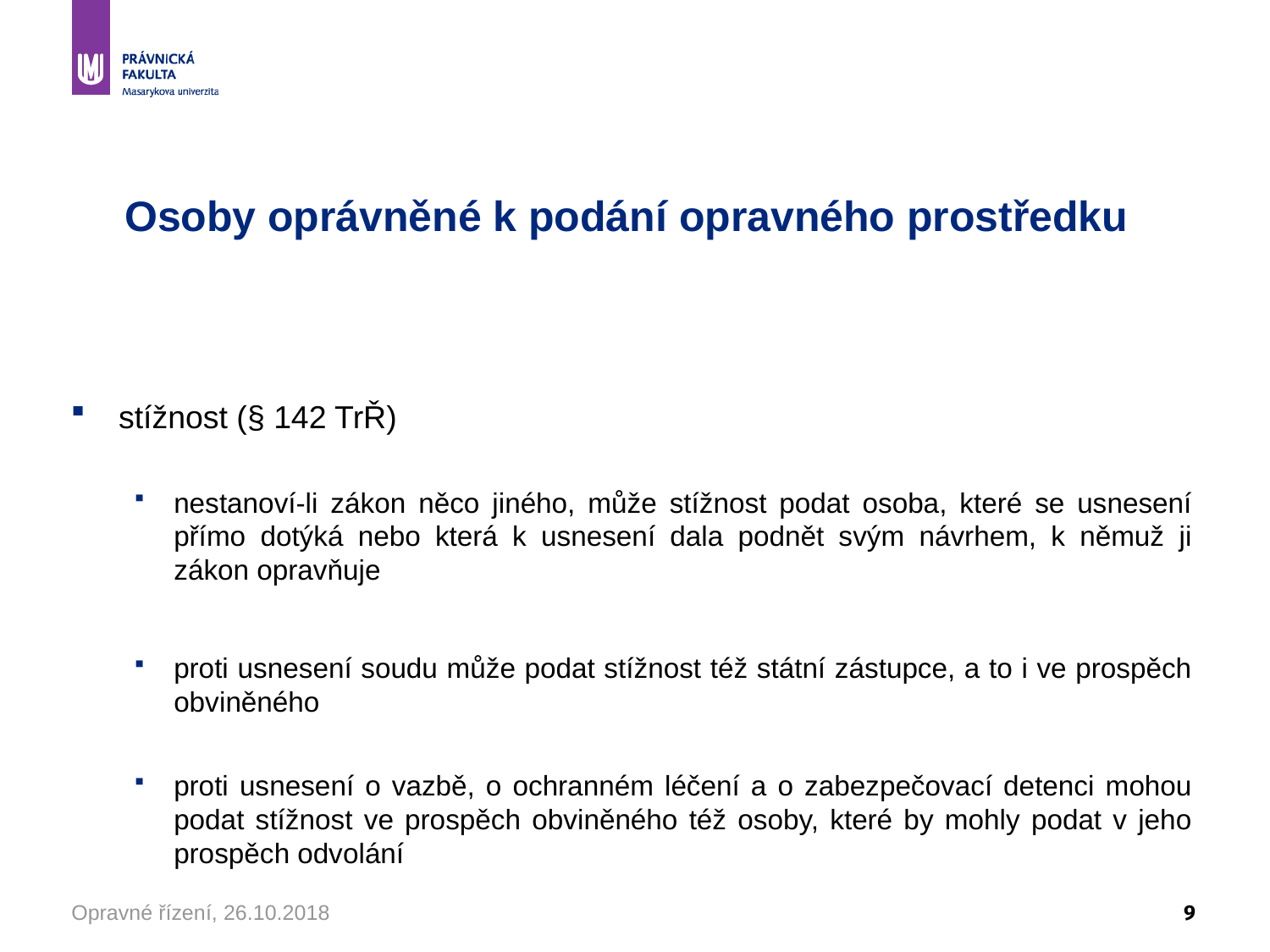

# Osoby oprávněné k podání opravného prostředku

stížnost (§ 142 TrŘ)

nestanoví-li zákon něco jiného, může stížnost podat osoba, které se usnesení přímo dotýká nebo která k usnesení dala podnět svým návrhem, k němuž ji zákon opravňuje

proti usnesení soudu může podat stížnost též státní zástupce, a to i ve prospěch obviněného

proti usnesení o vazbě, o ochranném léčení a o zabezpečovací detenci mohou podat stížnost ve prospěch obviněného též osoby, které by mohly podat v jeho prospěch odvolání
Opravné řízení, 26.10.2018
9